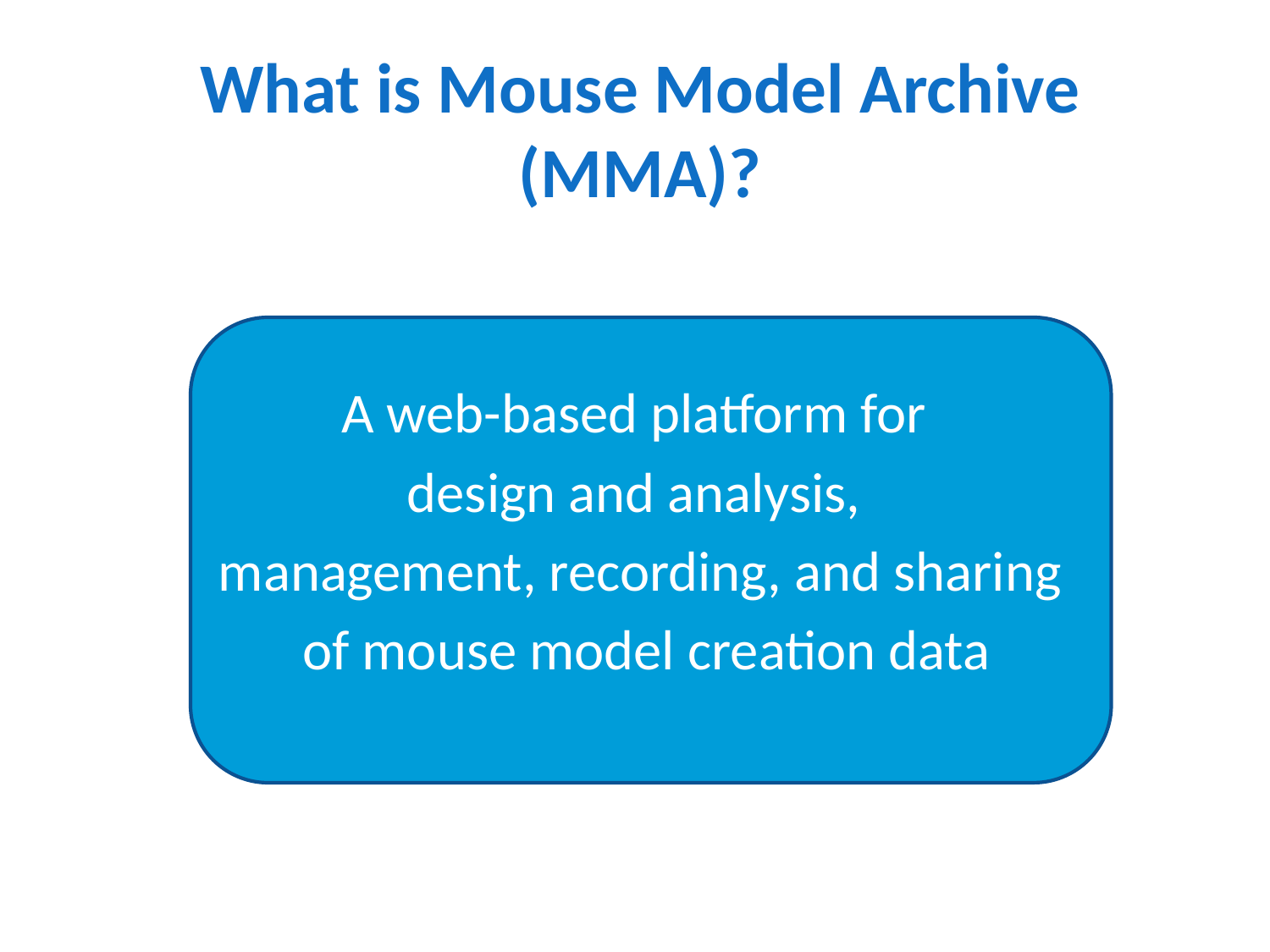

# What is Mouse Model Archive (MMA)?

A web-based platform for
design and analysis,
management, recording, and sharing
 of mouse model creation data